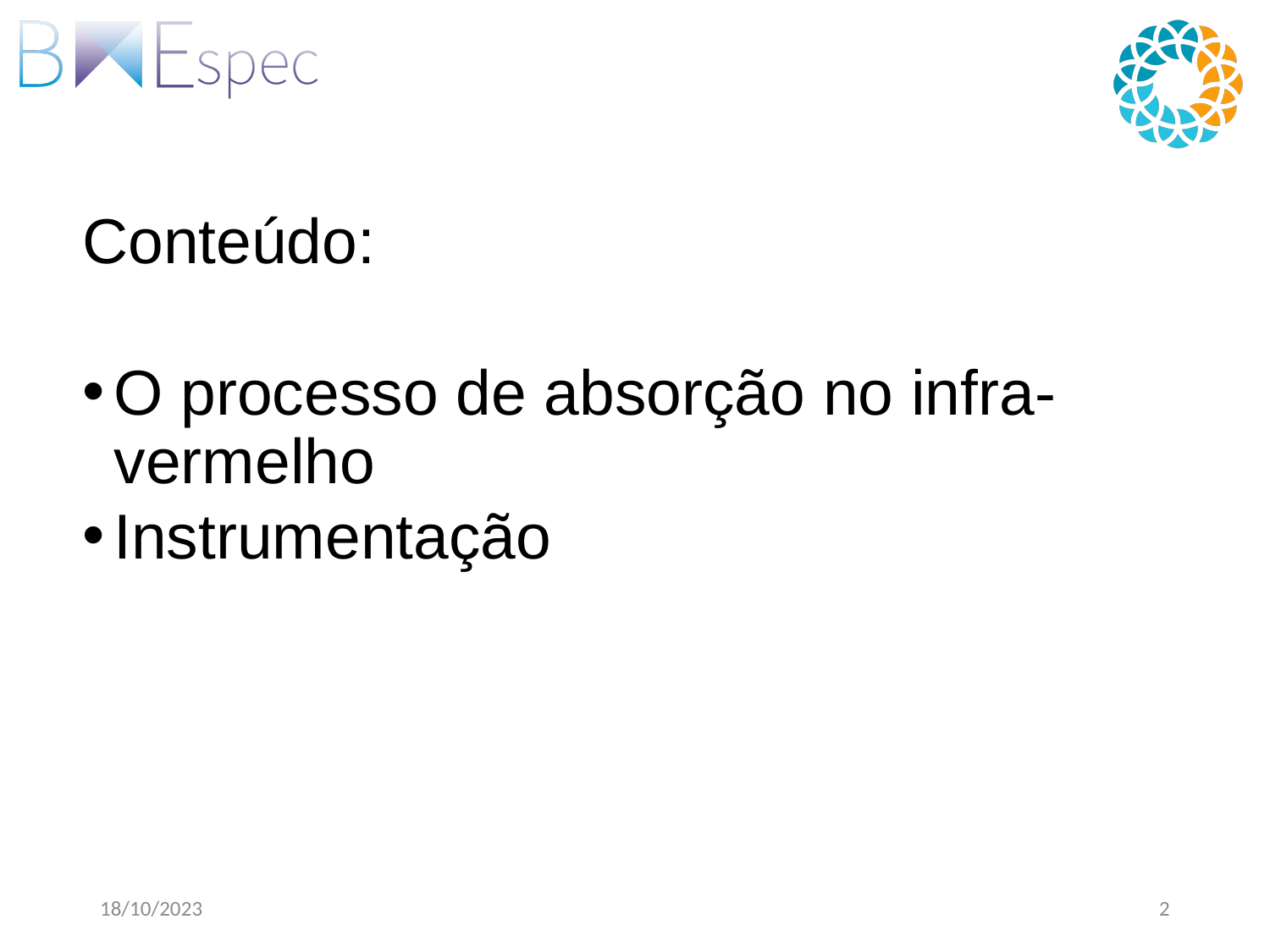

Conteúdo:

O processo de absorção no infra-vermelho
Instrumentação
18/10/2023
2